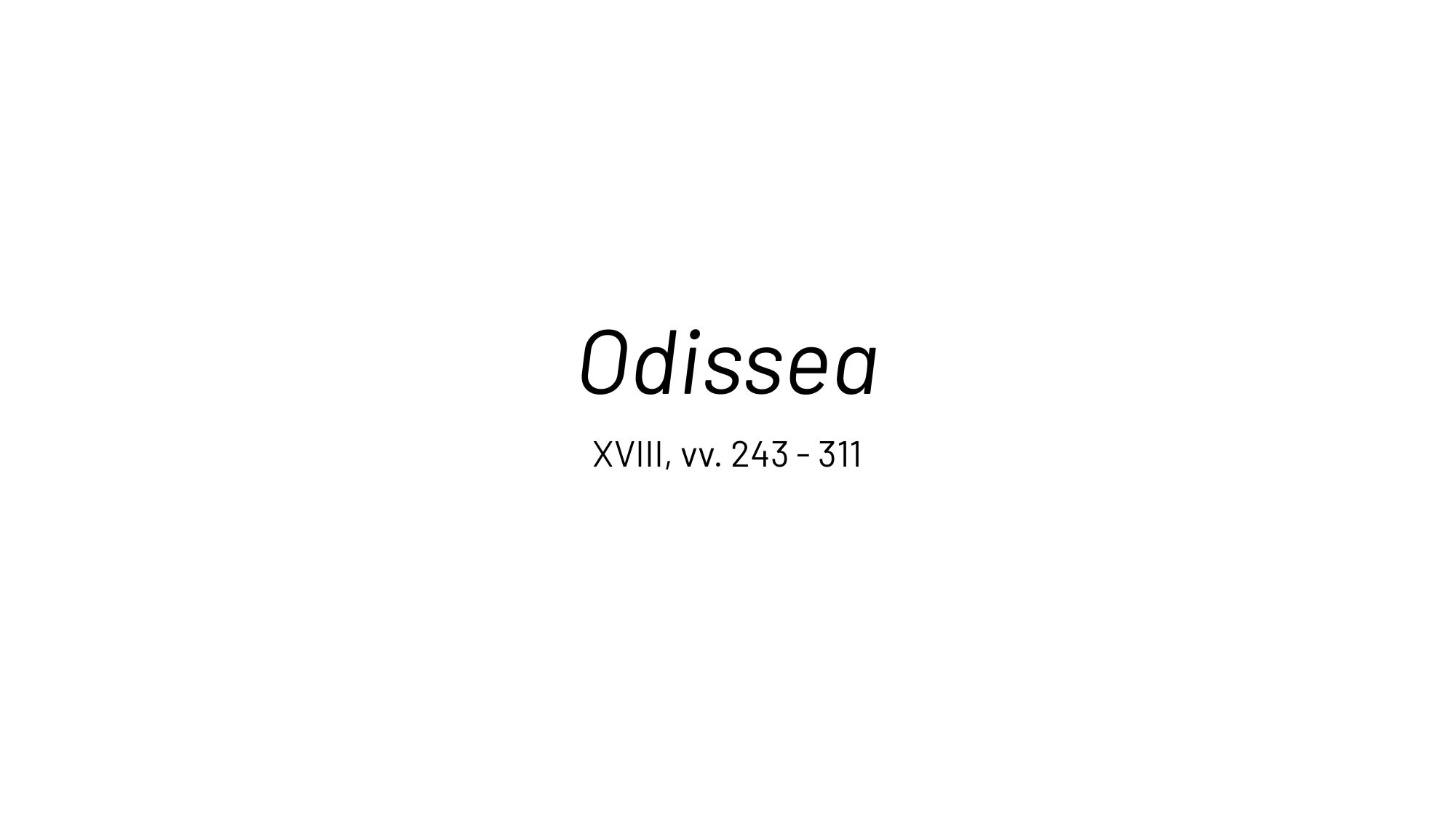

# Odissea
XVIII, vv. 243 - 311